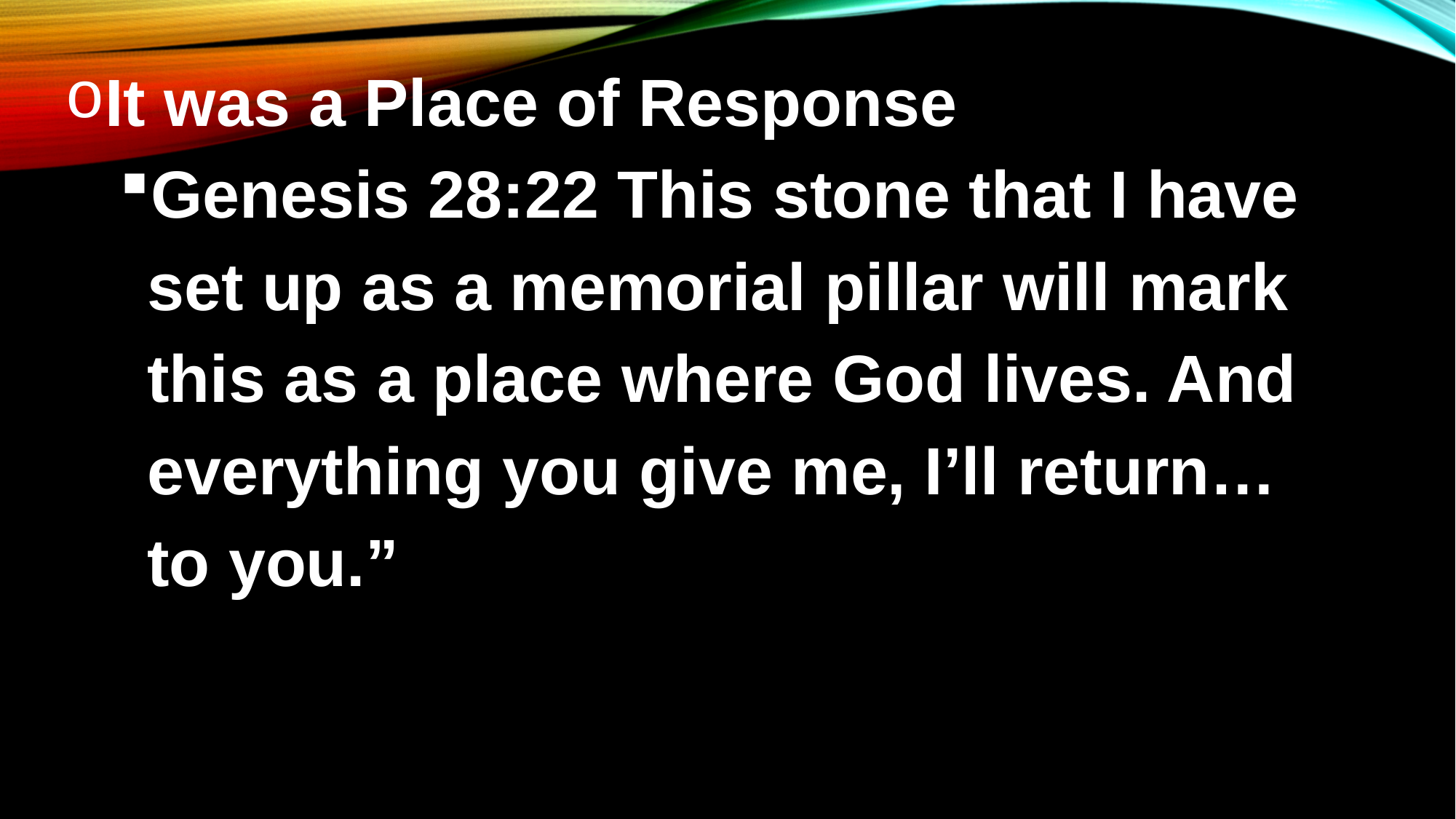

It was a Place of Response
Genesis 28:22 This stone that I have set up as a memorial pillar will mark this as a place where God lives. And everything you give me, I’ll return… to you.”